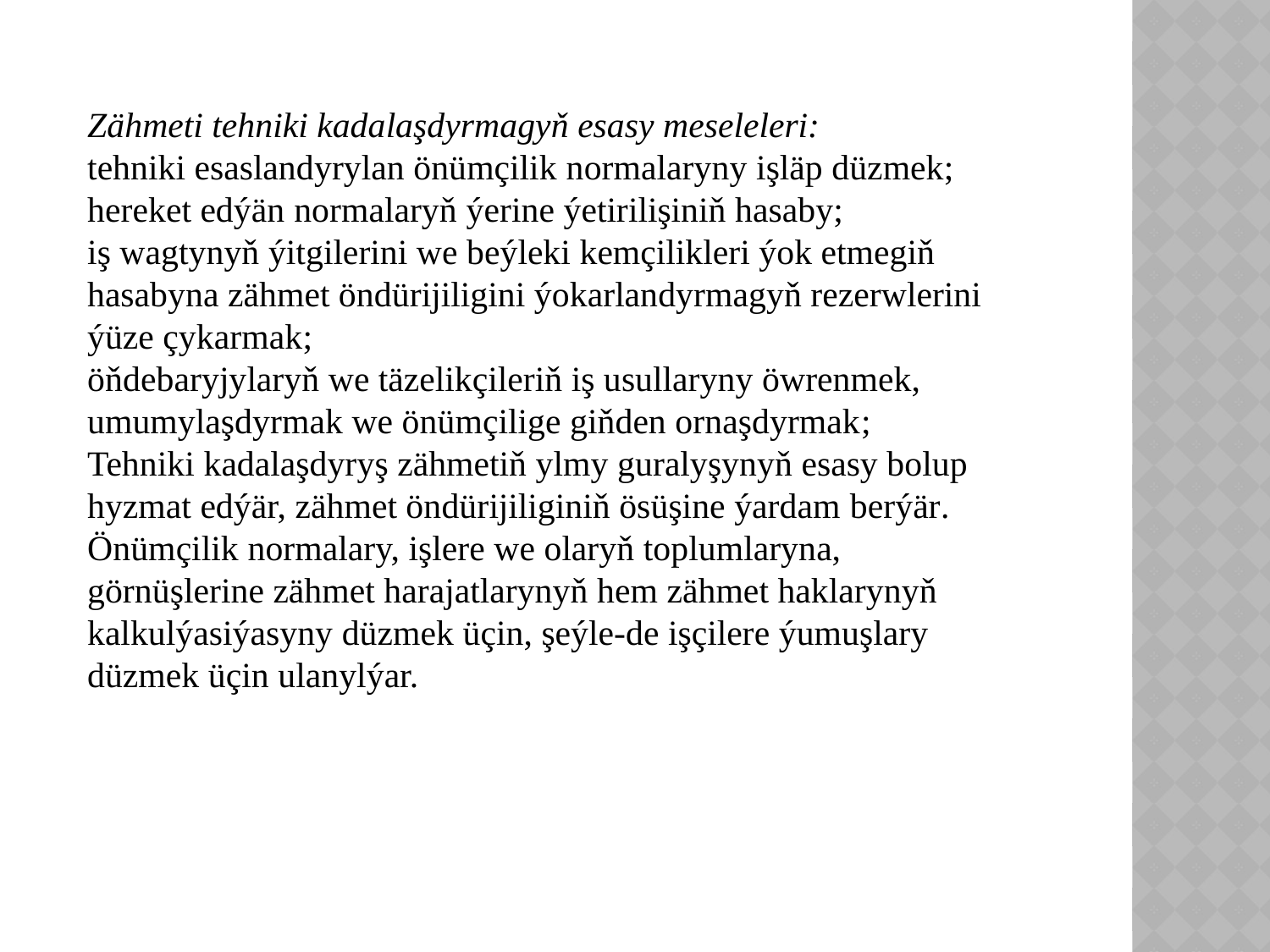

Zähmeti tehniki kadalaşdyrmagyň esasy meseleleri:
tehniki esaslandyrylan önümçilik normalaryny işläp düzmek;
hereket edýän normalaryň ýerine ýetirilişiniň hasaby;
iş wagtynyň ýitgilerini we beýleki kemçilikleri ýok etmegiň hasabyna zähmet öndürijiligini ýokarlandyrmagyň rezerwlerini ýüze çykarmak;
öňdebaryjylaryň we täzelikçileriň iş usullaryny öwrenmek, umumylaşdyrmak we önümçilige giňden ornaşdyrmak;
Tehniki kadalaşdyryş zähmetiň ylmy guralyşynyň esasy bolup hyzmat edýär, zähmet öndürijiliginiň ösüşine ýardam berýär.
Önümçilik normalary, işlere we olaryň toplumlaryna, görnüşlerine zähmet harajatlarynyň hem zähmet haklarynyň kalkulýasiýasyny düzmek üçin, şeýle-de işçilere ýumuşlary düzmek üçin ulanylýar.